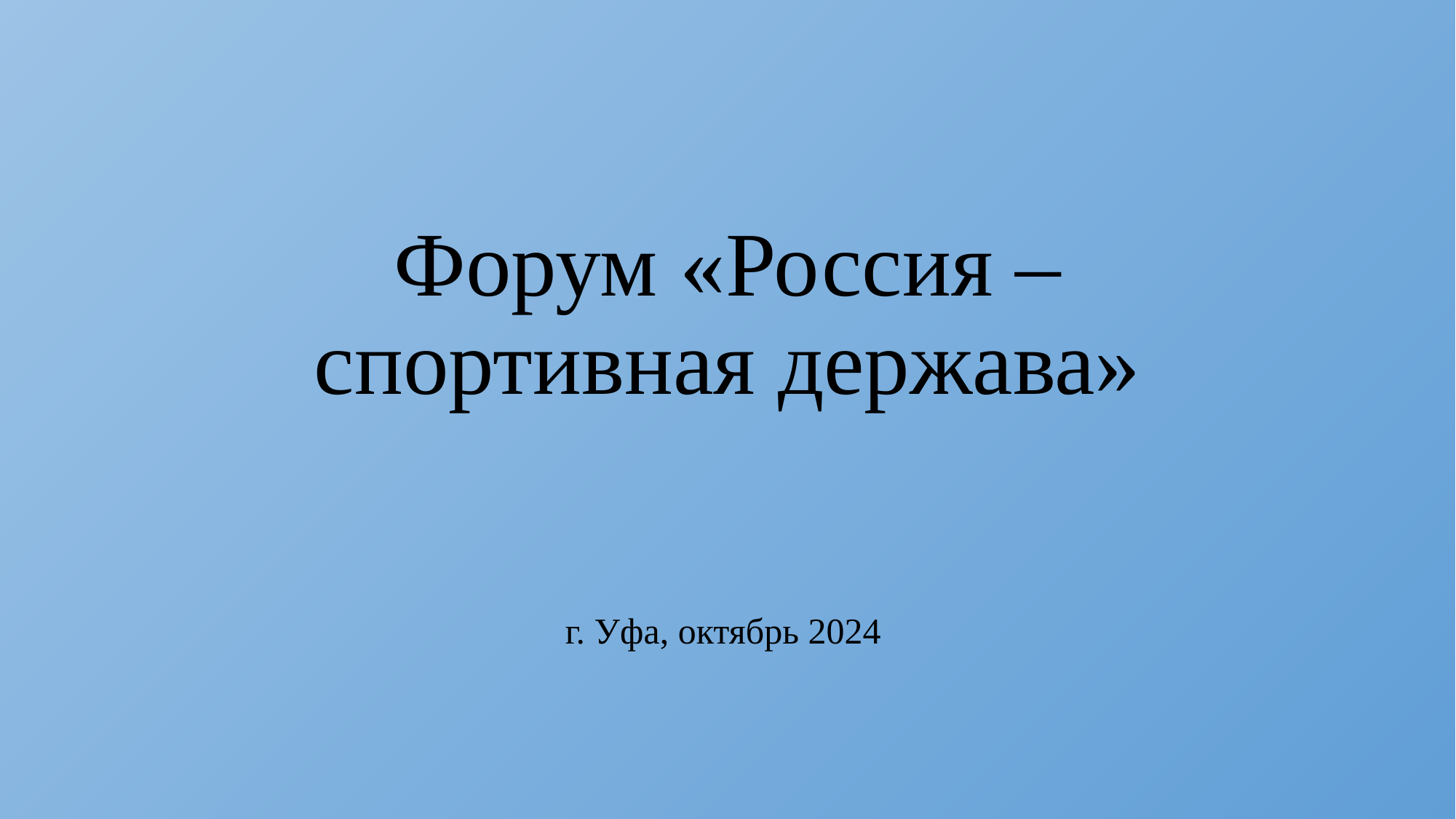

# Форум «Россия – спортивная держава»
г. Уфа, октябрь 2024